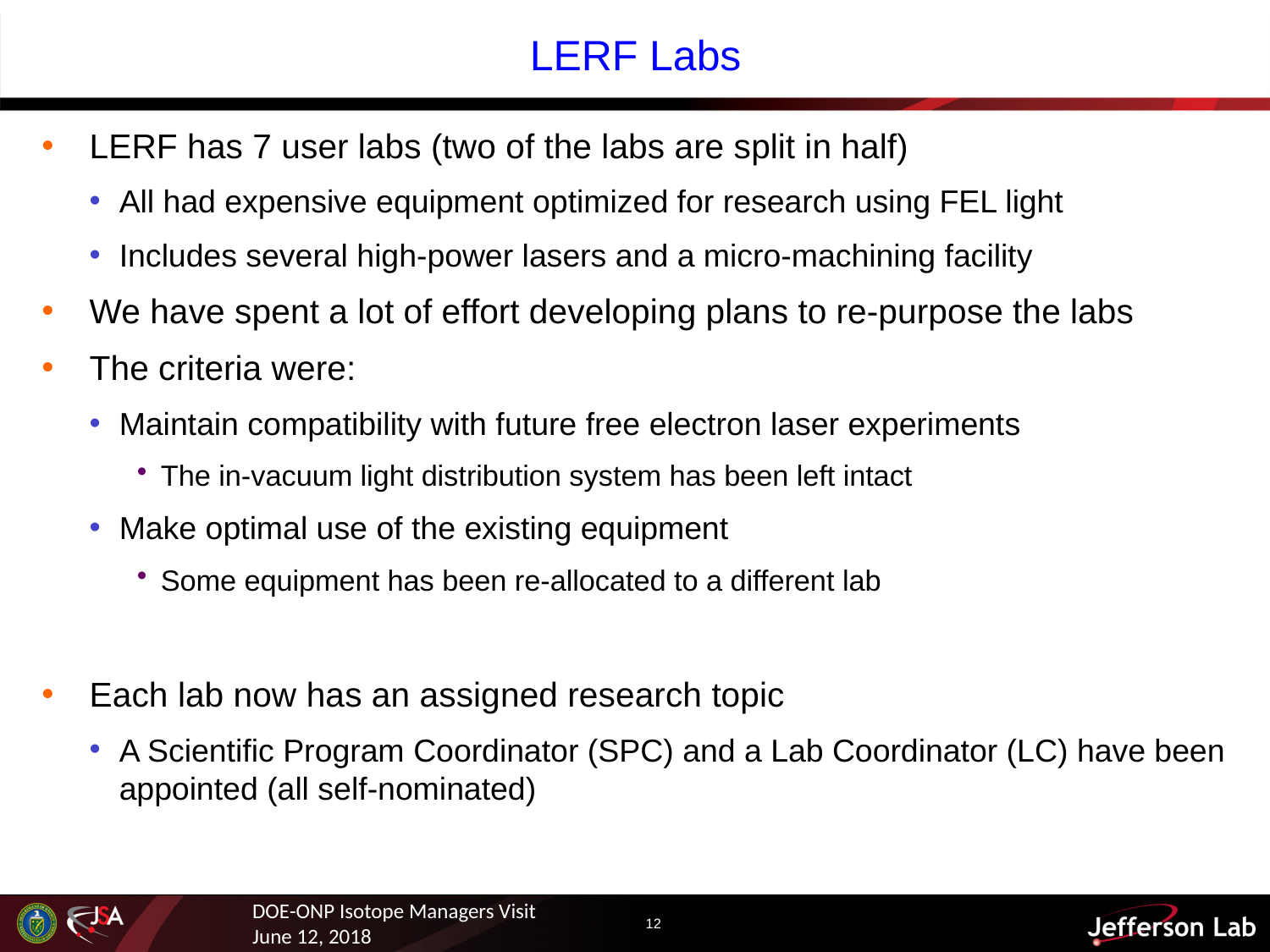

# LERF Labs
LERF has 7 user labs (two of the labs are split in half)
All had expensive equipment optimized for research using FEL light
Includes several high-power lasers and a micro-machining facility
We have spent a lot of effort developing plans to re-purpose the labs
The criteria were:
Maintain compatibility with future free electron laser experiments
The in-vacuum light distribution system has been left intact
Make optimal use of the existing equipment
Some equipment has been re-allocated to a different lab

Each lab now has an assigned research topic
A Scientific Program Coordinator (SPC) and a Lab Coordinator (LC) have been appointed (all self-nominated)
DOE-ONP Isotope Managers Visit June 12, 2018
12